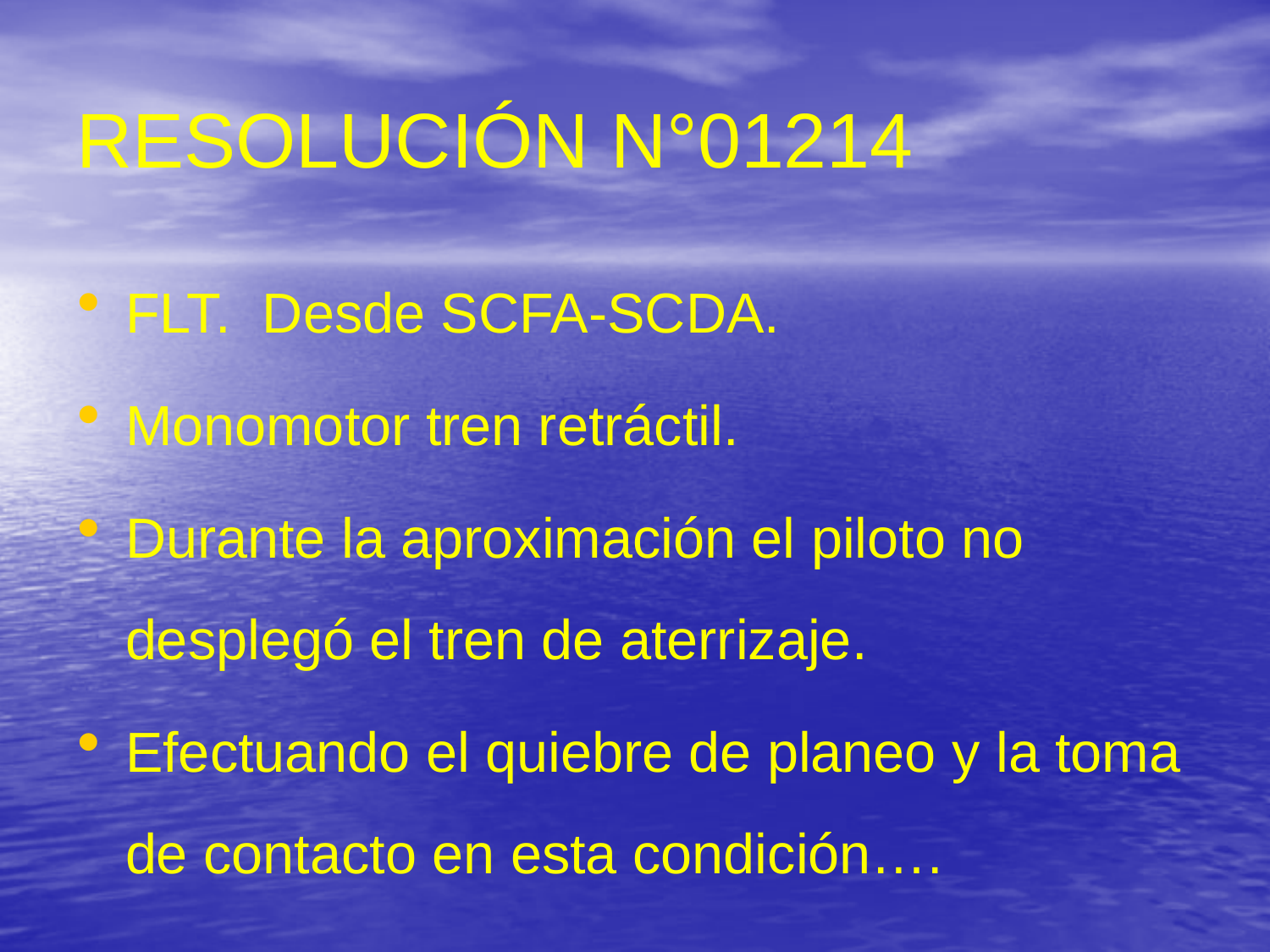

# RESOLUCIÓN N°01214
FLT.  Desde SCFA-SCDA.
Monomotor tren retráctil.
Durante la aproximación el piloto no desplegó el tren de aterrizaje.
Efectuando el quiebre de planeo y la toma de contacto en esta condición….